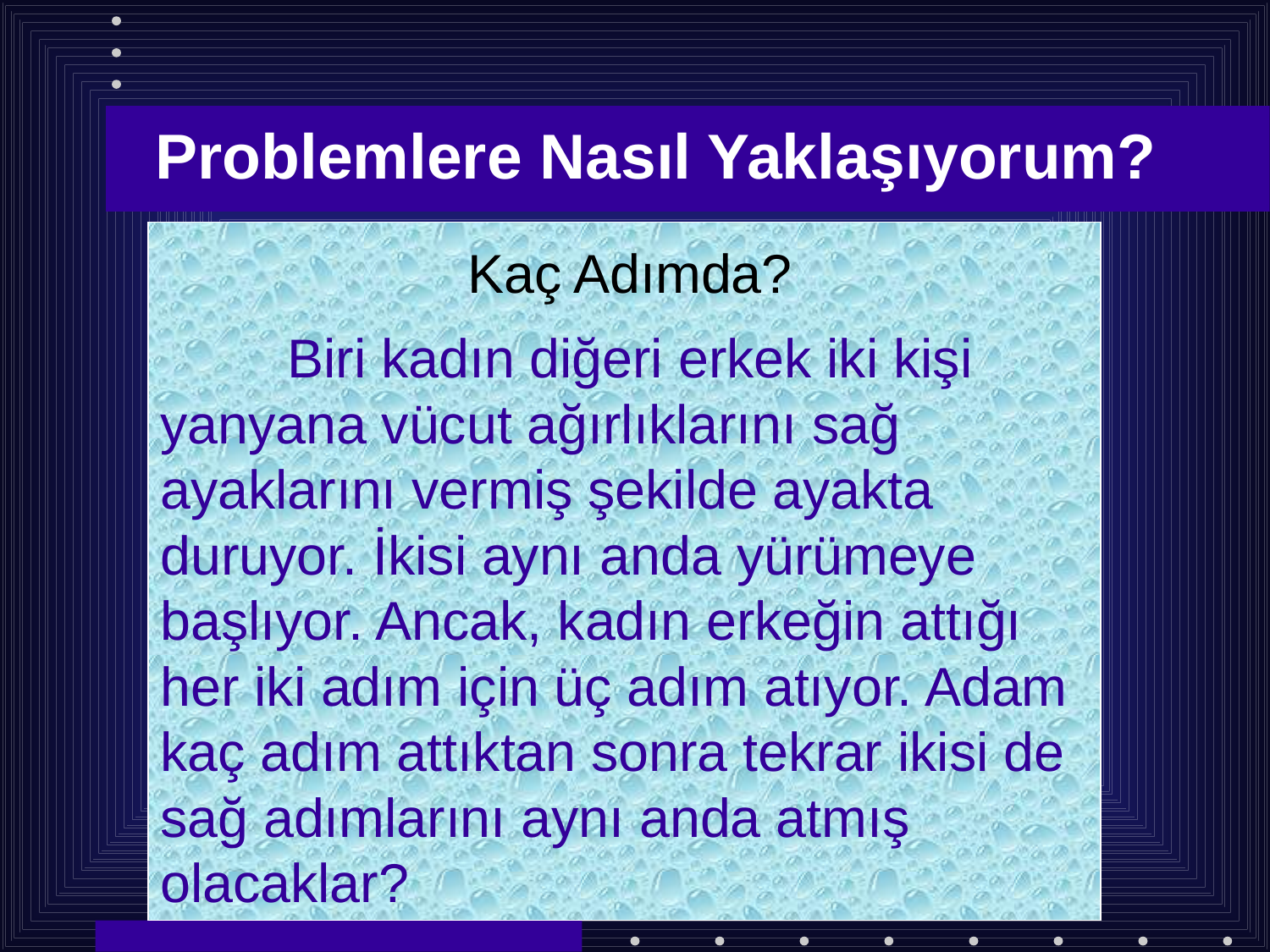

# Problemlere Nasıl Yaklaşıyorum?
Problemlere Nasıl Yaklaşıyorum?

Kaç Adımda?
	Biri kadın diğeri erkek iki kişi yanyana vücut ağırlıklarını sağ ayaklarını vermiş şekilde ayakta  duruyor. İkisi aynı anda yürümeye başlıyor. Ancak, kadın erkeğin attığı her iki adım için üç adım atıyor. Adam kaç adım attıktan sonra tekrar ikisi de sağ adımlarını aynı anda atmış olacaklar?
Dersimiz.Com